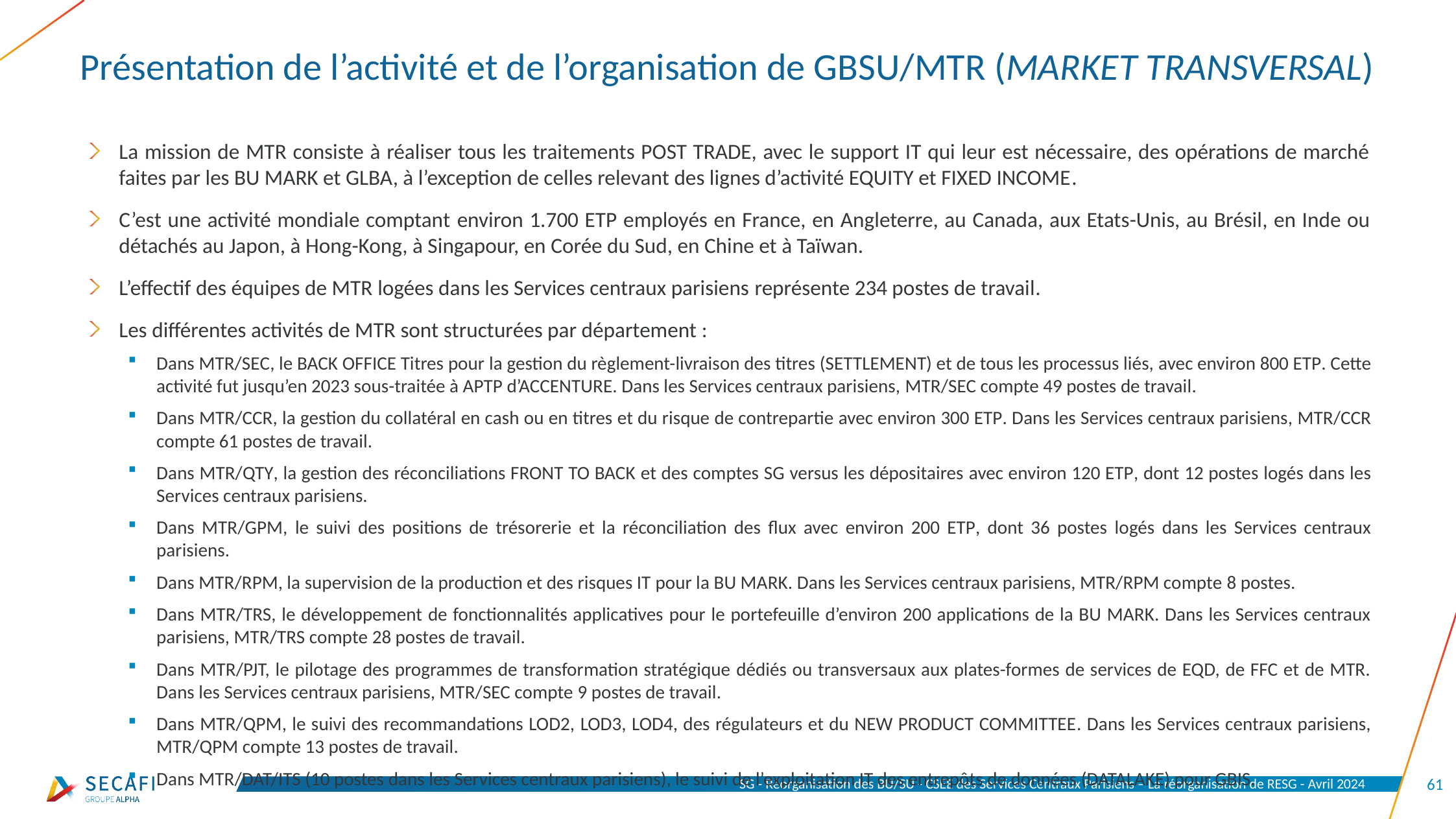

# Présentation de l’activité et de l’organisation de GBSU/MTR (MARKET TRANSVERSAL)
La mission de MTR consiste à réaliser tous les traitements POST TRADE, avec le support IT qui leur est nécessaire, des opérations de marché faites par les BU MARK et GLBA, à l’exception de celles relevant des lignes d’activité EQUITY et FIXED INCOME.
C’est une activité mondiale comptant environ 1.700 ETP employés en France, en Angleterre, au Canada, aux Etats-Unis, au Brésil, en Inde ou détachés au Japon, à Hong-Kong, à Singapour, en Corée du Sud, en Chine et à Taïwan.
L’effectif des équipes de MTR logées dans les Services centraux parisiens représente 234 postes de travail.
Les différentes activités de MTR sont structurées par département :
Dans MTR/SEC, le BACK OFFICE Titres pour la gestion du règlement-livraison des titres (SETTLEMENT) et de tous les processus liés, avec environ 800 ETP. Cette activité fut jusqu’en 2023 sous-traitée à APTP d’ACCENTURE. Dans les Services centraux parisiens, MTR/SEC compte 49 postes de travail.
Dans MTR/CCR, la gestion du collatéral en cash ou en titres et du risque de contrepartie avec environ 300 ETP. Dans les Services centraux parisiens, MTR/CCR compte 61 postes de travail.
Dans MTR/QTY, la gestion des réconciliations FRONT TO BACK et des comptes SG versus les dépositaires avec environ 120 ETP, dont 12 postes logés dans les Services centraux parisiens.
Dans MTR/GPM, le suivi des positions de trésorerie et la réconciliation des flux avec environ 200 ETP, dont 36 postes logés dans les Services centraux parisiens.
Dans MTR/RPM, la supervision de la production et des risques IT pour la BU MARK. Dans les Services centraux parisiens, MTR/RPM compte 8 postes.
Dans MTR/TRS, le développement de fonctionnalités applicatives pour le portefeuille d’environ 200 applications de la BU MARK. Dans les Services centraux parisiens, MTR/TRS compte 28 postes de travail.
Dans MTR/PJT, le pilotage des programmes de transformation stratégique dédiés ou transversaux aux plates-formes de services de EQD, de FFC et de MTR. Dans les Services centraux parisiens, MTR/SEC compte 9 postes de travail.
Dans MTR/QPM, le suivi des recommandations LOD2, LOD3, LOD4, des régulateurs et du NEW PRODUCT COMMITTEE. Dans les Services centraux parisiens, MTR/QPM compte 13 postes de travail.
Dans MTR/DAT/ITS (10 postes dans les Services centraux parisiens), le suivi de l’exploitation IT des entrepôts de données (DATALAKE) pour GBIS.

SG - Réorganisation des BU/SU - CSEE des Services Centraux Parisiens – La réorganisation de RESG - Avril 2024
61